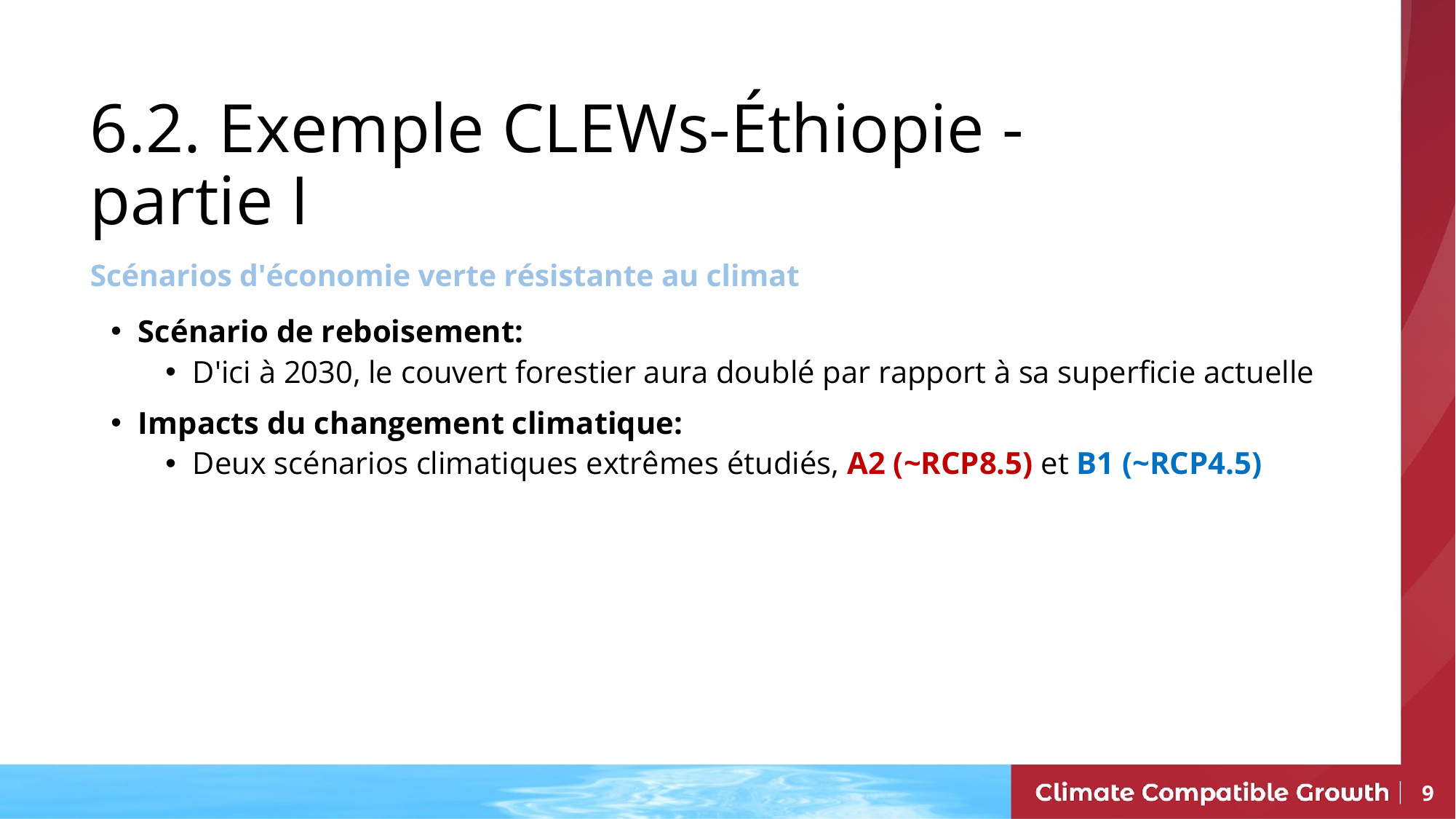

6.2. Exemple CLEWs-Éthiopie - partie I
Scénarios d'économie verte résistante au climat
Scénario de reboisement:
D'ici à 2030, le couvert forestier aura doublé par rapport à sa superficie actuelle
Impacts du changement climatique:
Deux scénarios climatiques extrêmes étudiés, A2 (~RCP8.5) et B1 (~RCP4.5)

9